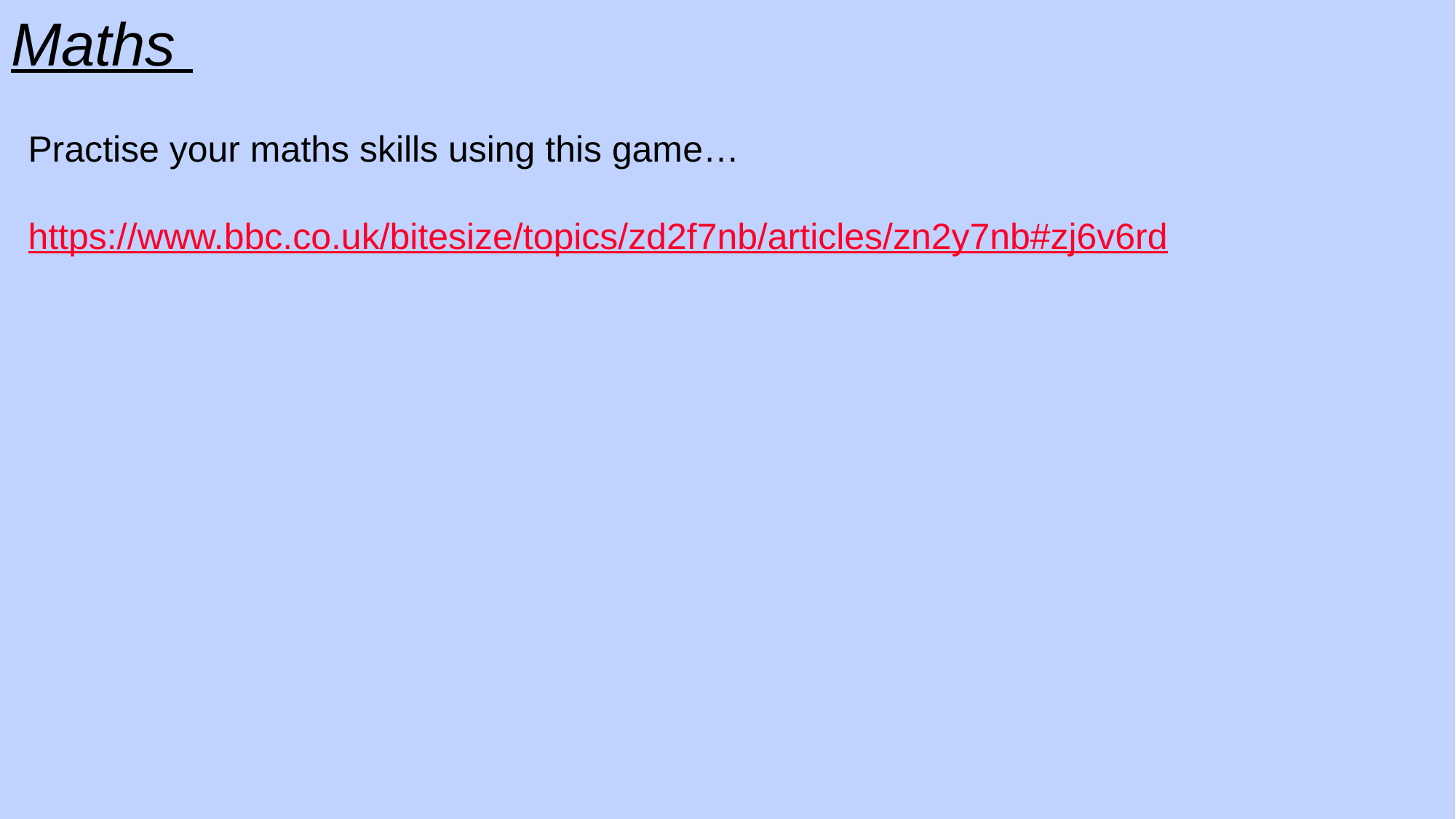

# Maths
Practise your maths skills using this game…

https://www.bbc.co.uk/bitesize/topics/zd2f7nb/articles/zn2y7nb#zj6v6rd